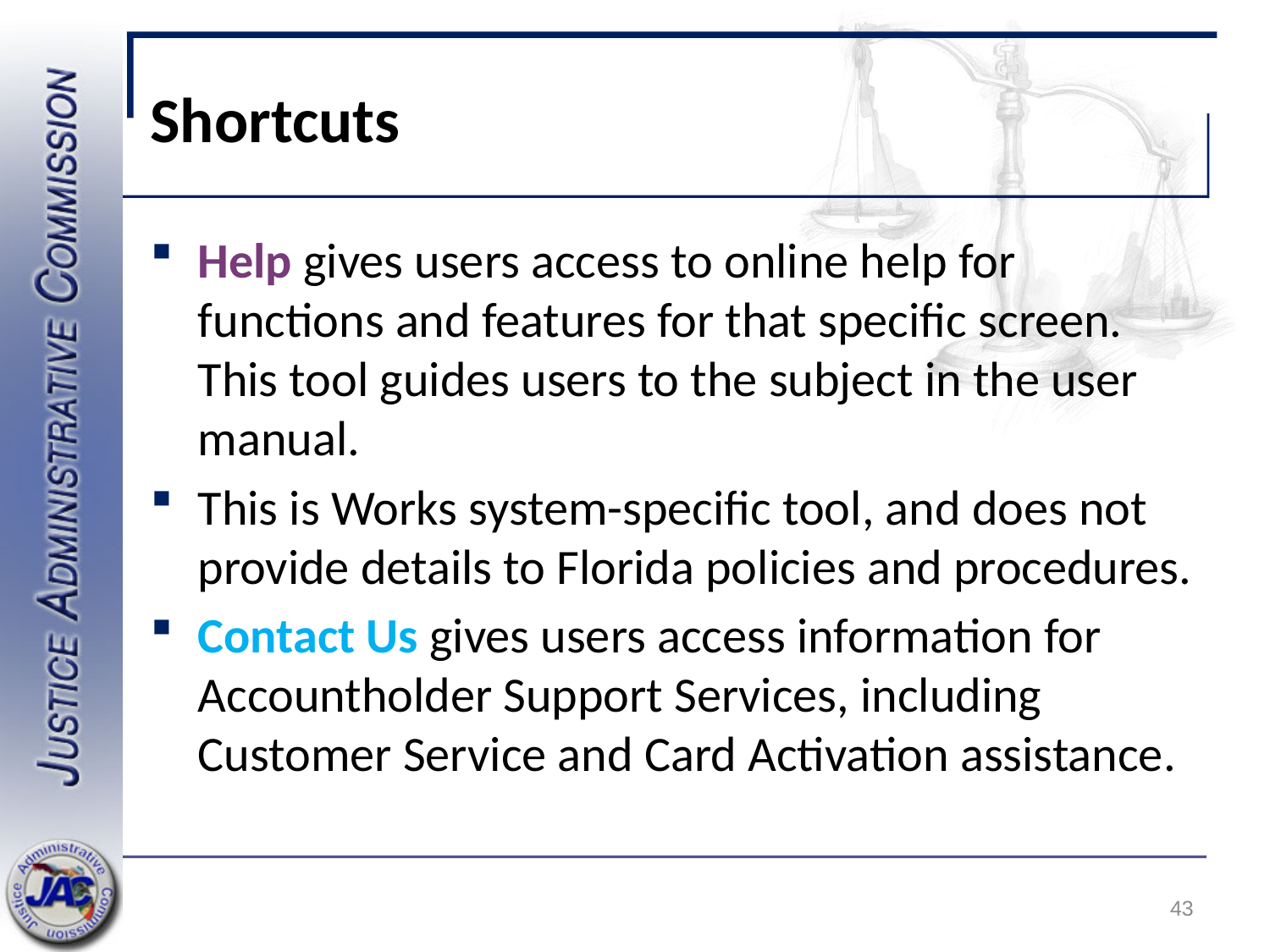

# Shortcuts
Help gives users access to online help for functions and features for that specific screen.  This tool guides users to the subject in the user manual.
This is Works system-specific tool, and does not provide details to Florida policies and procedures.
Contact Us gives users access information for Accountholder Support Services, including Customer Service and Card Activation assistance.

43